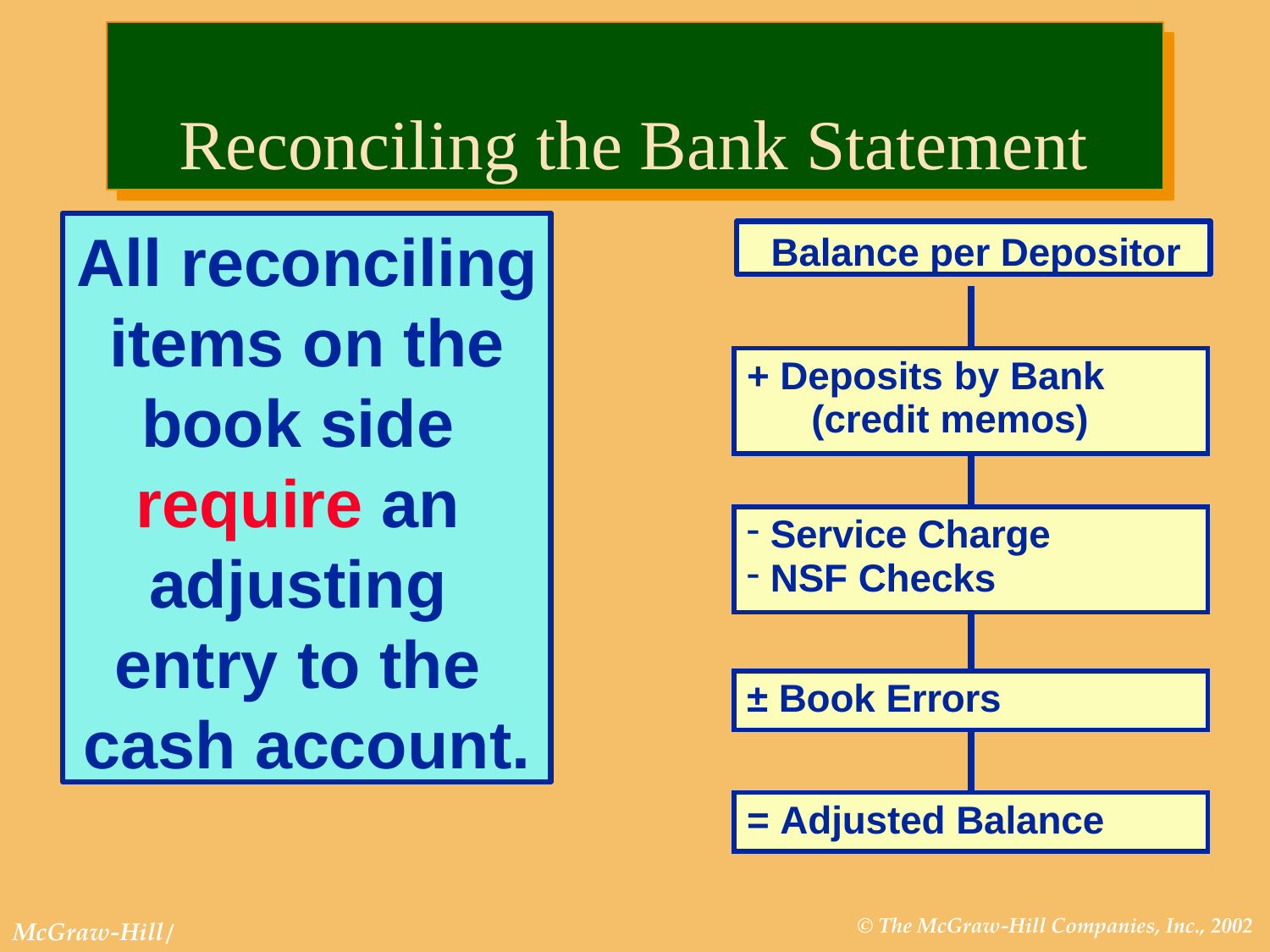

# Reconciling the Bank Statement

All reconciling  items on the  book side  require an  adjusting  entry to the  cash account.
Balance per Depositor
|  |  |
| --- | --- |
| + Deposits by Bank (credit memos) |  |
|  |  |
| Service Charge NSF Checks |  |
|  |  |
| ± Book Errors |  |
|  |  |
| = Adjusted Balance |  |
© The McGraw-Hill Companies, Inc., 2002
McGraw-Hill/Irwin